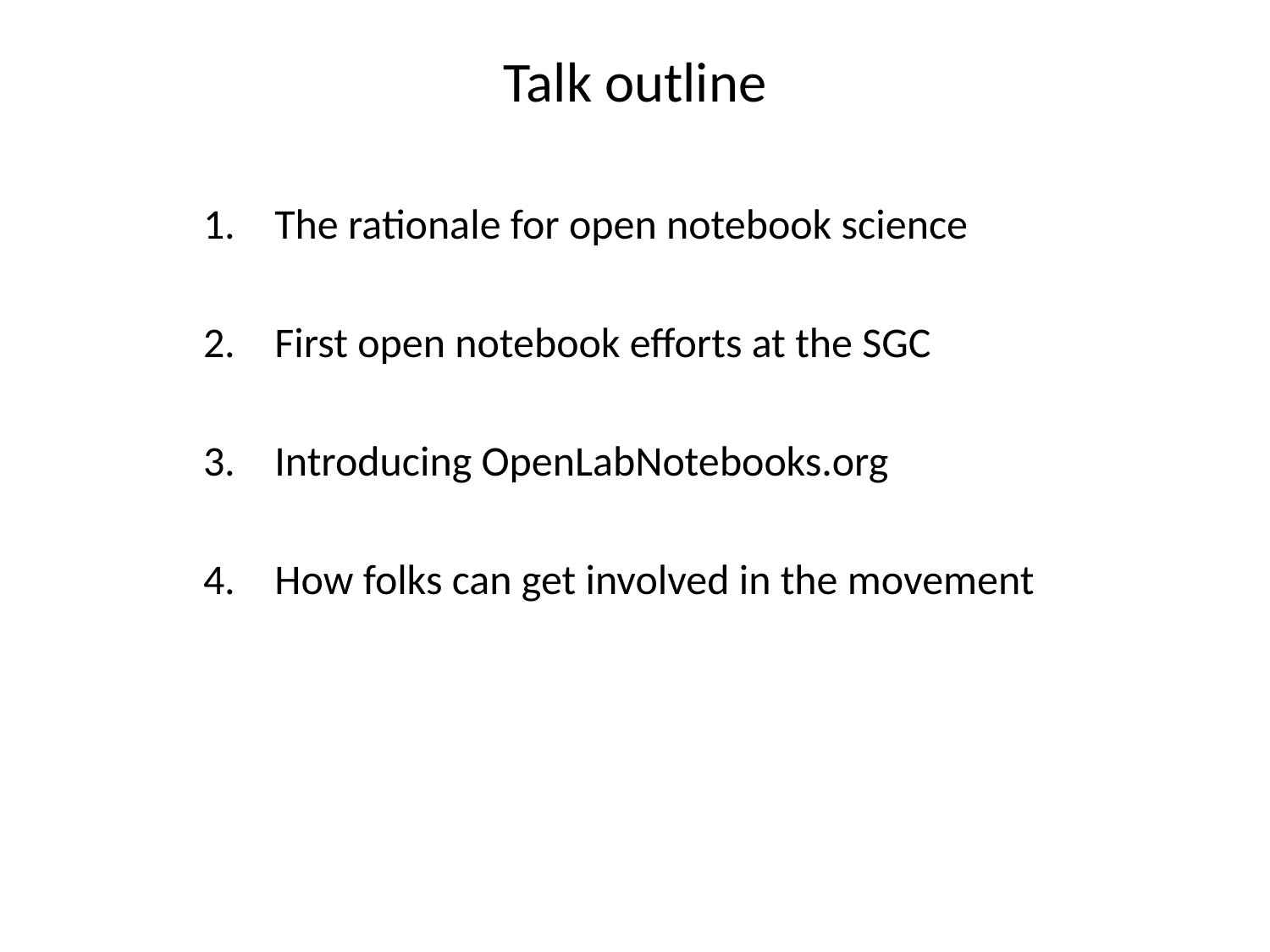

# Talk outline
The rationale for open notebook science

First open notebook efforts at the SGC

Introducing OpenLabNotebooks.org

How folks can get involved in the movement